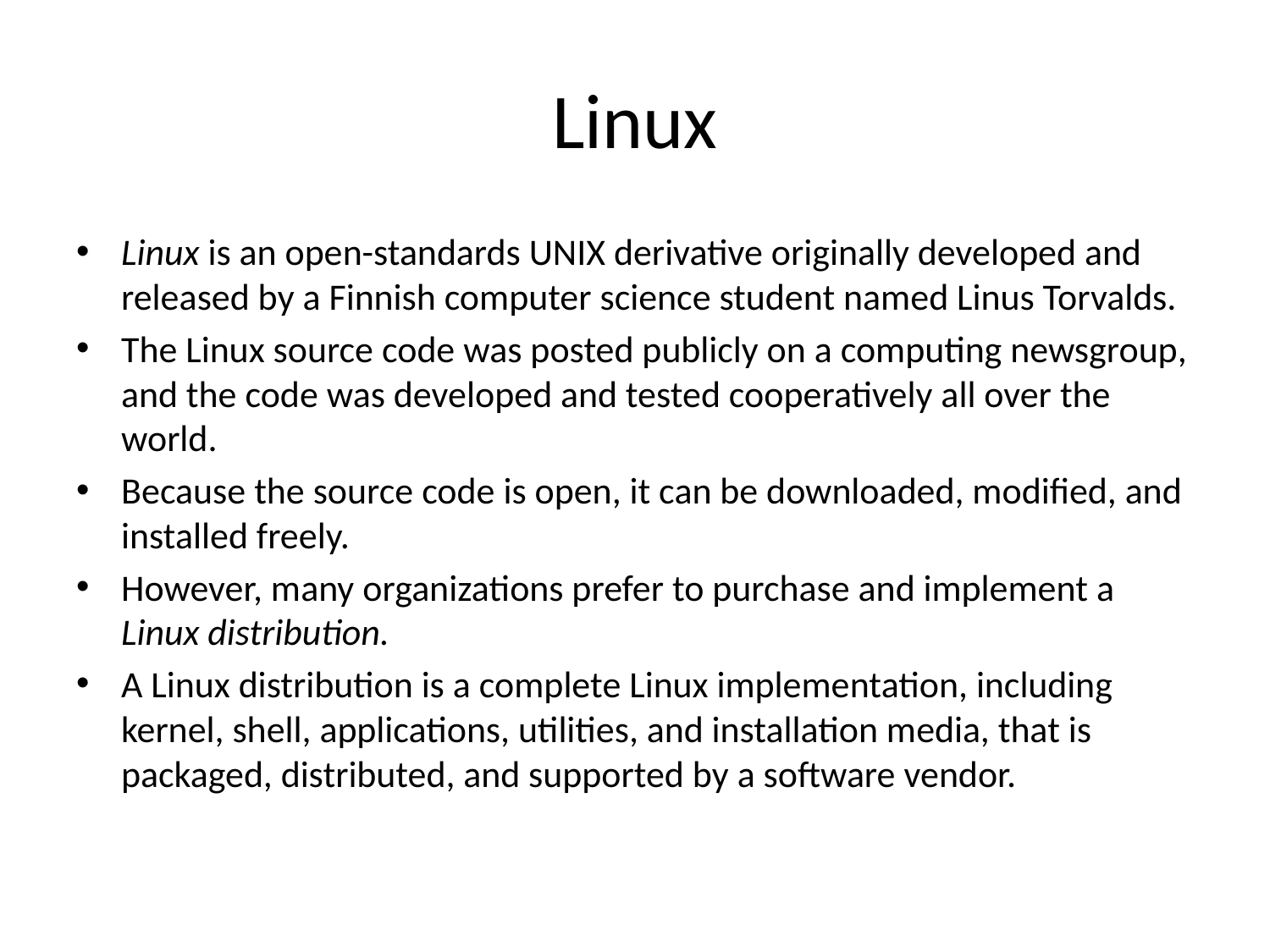

# Linux
Linux is an open-standards UNIX derivative originally developed and released by a Finnish computer science student named Linus Torvalds.
The Linux source code was posted publicly on a computing newsgroup, and the code was developed and tested cooperatively all over the world.
Because the source code is open, it can be downloaded, modified, and installed freely.
However, many organizations prefer to purchase and implement a Linux distribution.
A Linux distribution is a complete Linux implementation, including kernel, shell, applications, utilities, and installation media, that is packaged, distributed, and supported by a software vendor.